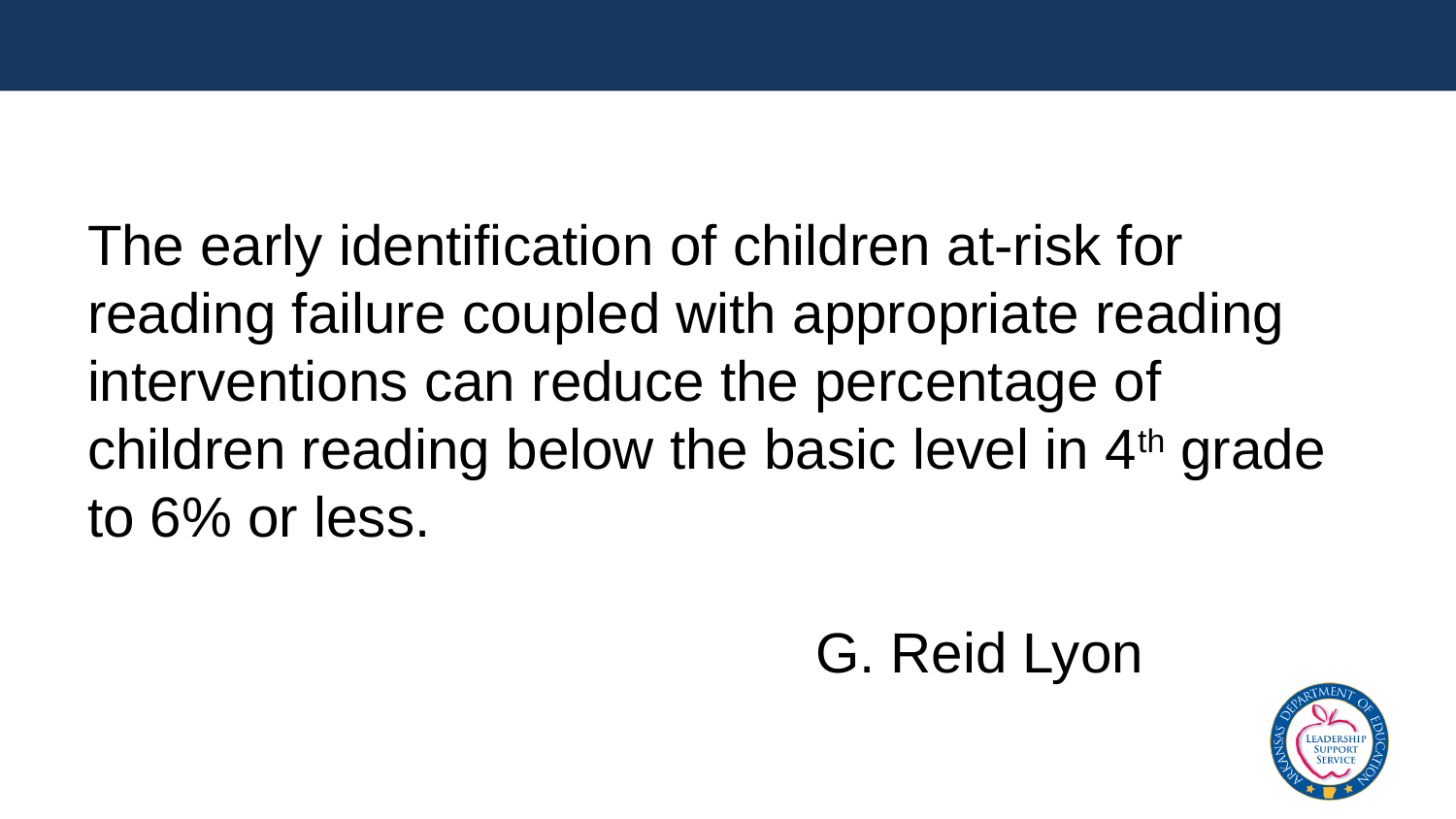

The early identification of children at-risk for reading failure coupled with appropriate reading interventions can reduce the percentage of children reading below the basic level in 4th grade to 6% or less.

					G. Reid Lyon